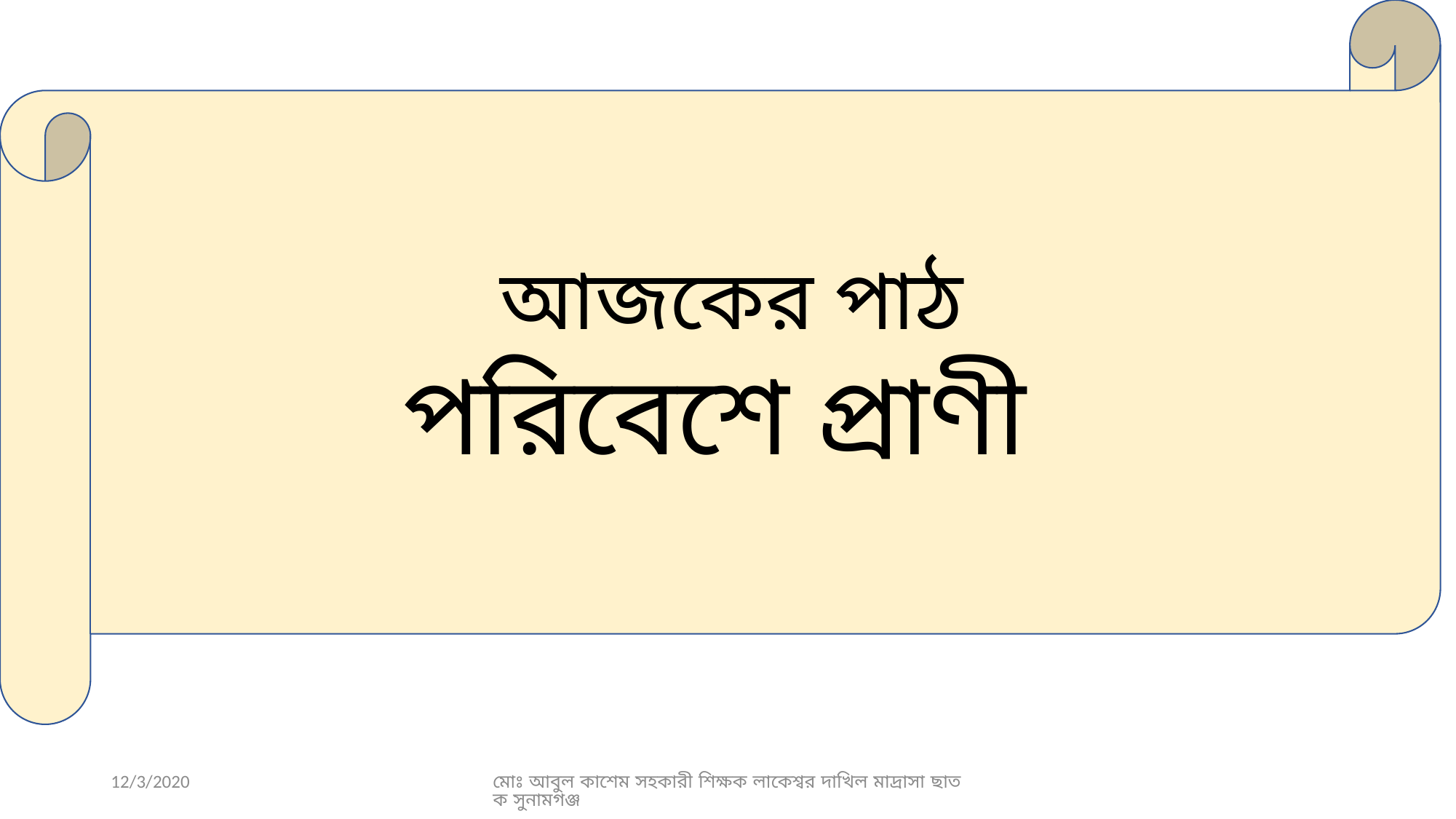

আজকের পাঠ
পরিবেশে প্রাণী
12/3/2020
মোঃ আবুল কাশেম সহকারী শিক্ষক লাকেশ্বর দাখিল মাদ্রাসা ছাতক সুনামগঞ্জ